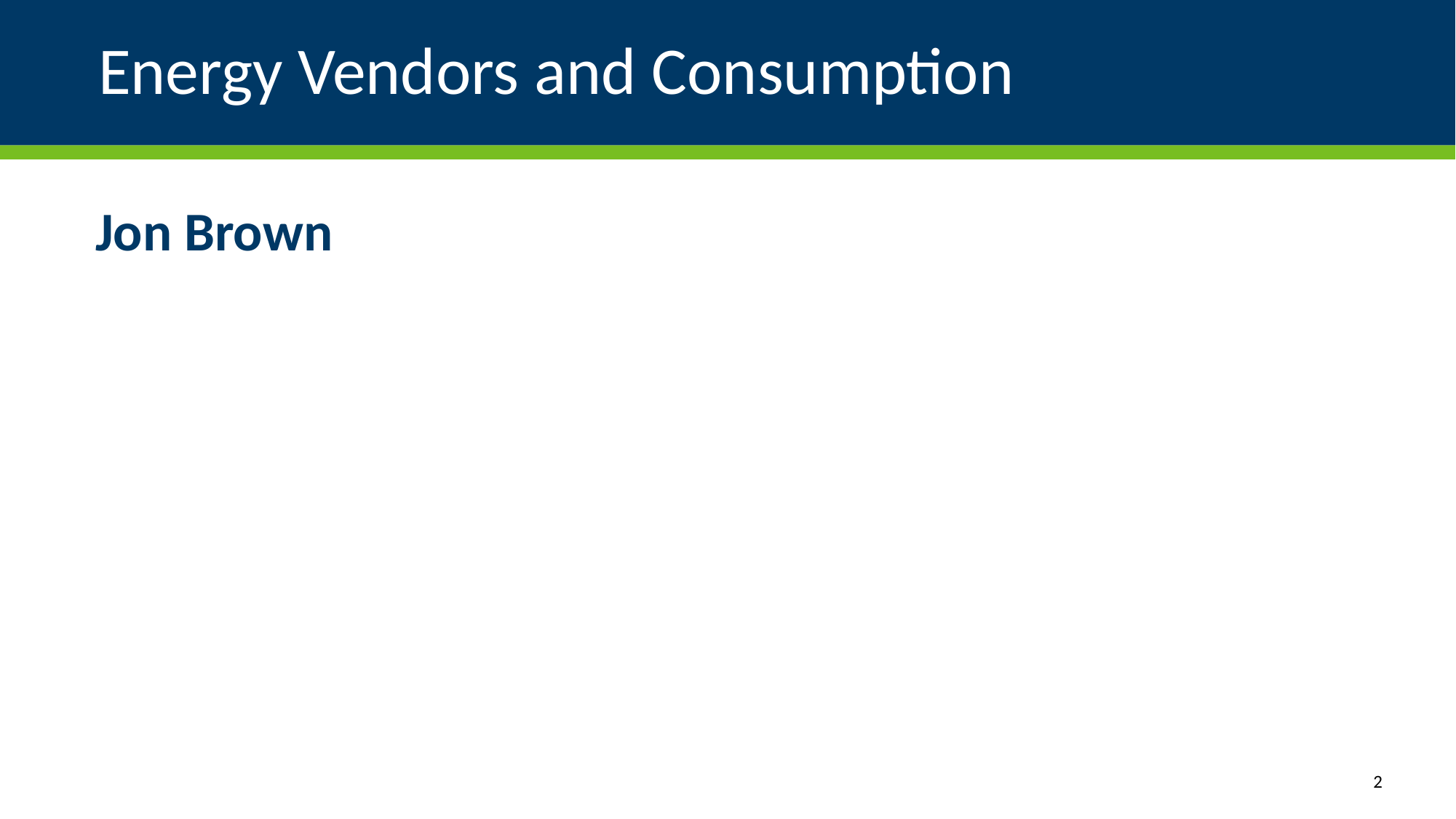

# Energy Vendors and Consumption
Jon Brown
2